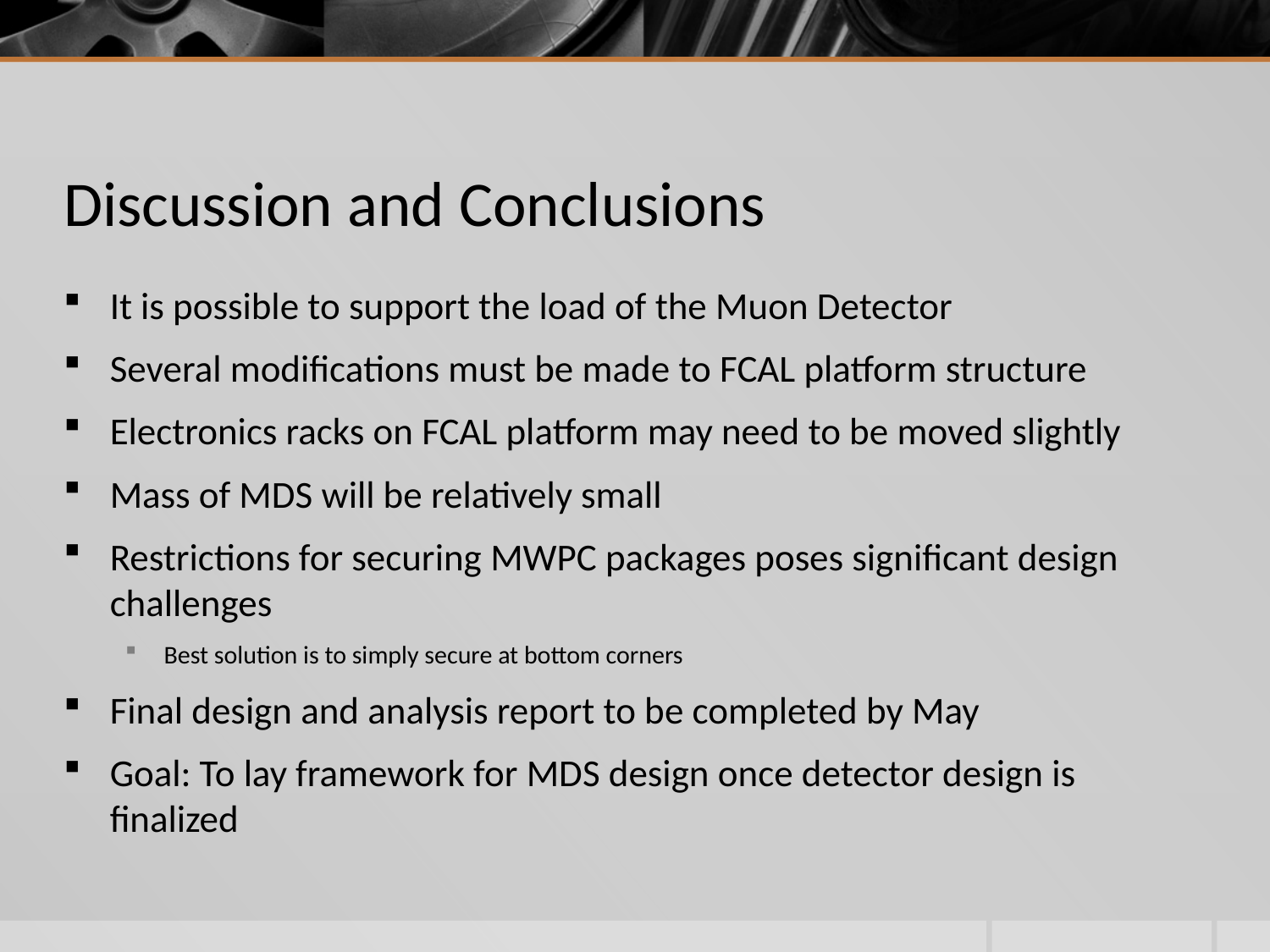

# Discussion and Conclusions
It is possible to support the load of the Muon Detector
Several modifications must be made to FCAL platform structure
Electronics racks on FCAL platform may need to be moved slightly
Mass of MDS will be relatively small
Restrictions for securing MWPC packages poses significant design challenges
Best solution is to simply secure at bottom corners
Final design and analysis report to be completed by May
Goal: To lay framework for MDS design once detector design is finalized